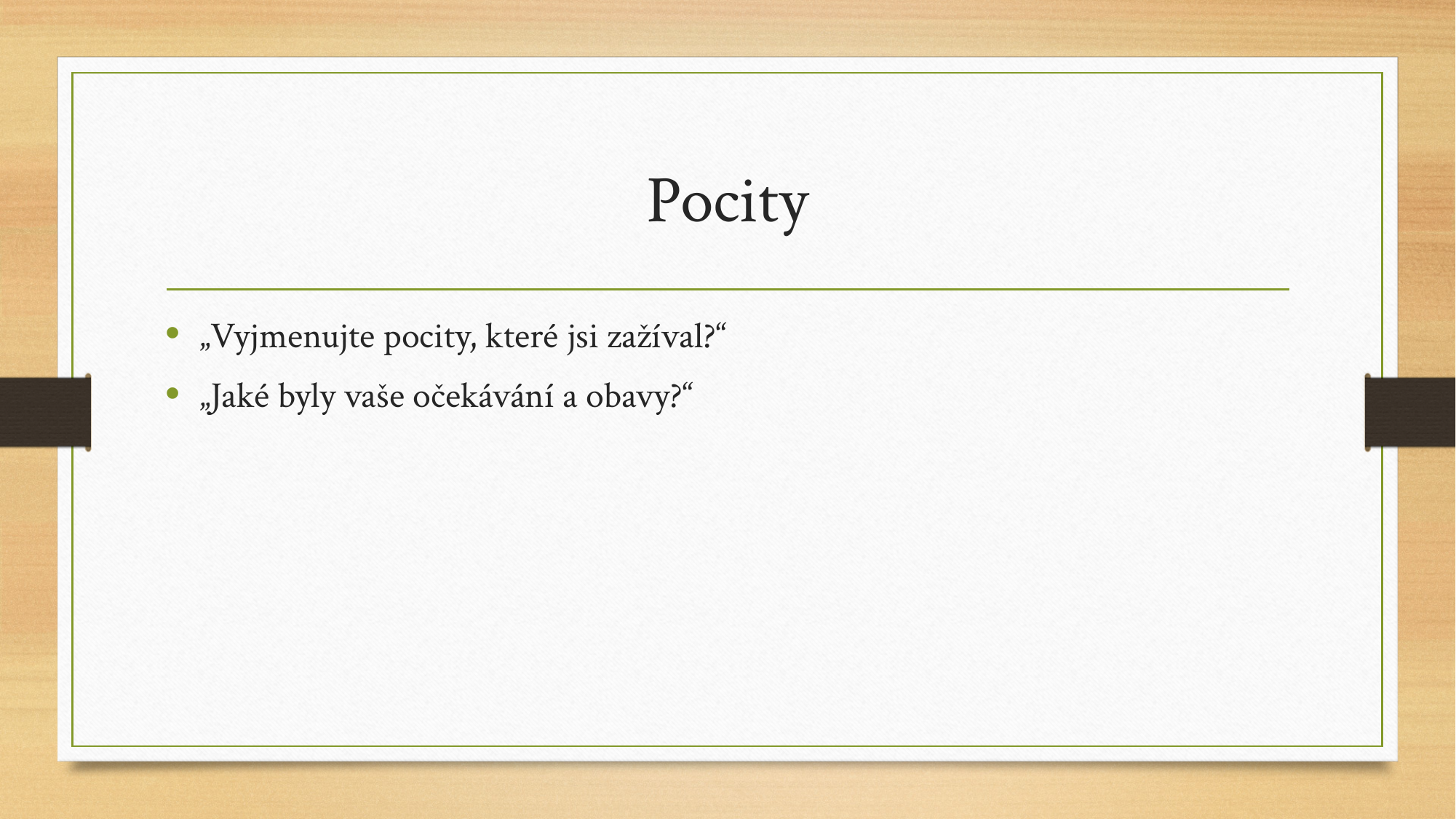

# Pocity
„Vyjmenujte pocity, které jsi zažíval?“
„Jaké byly vaše očekávání a obavy?“